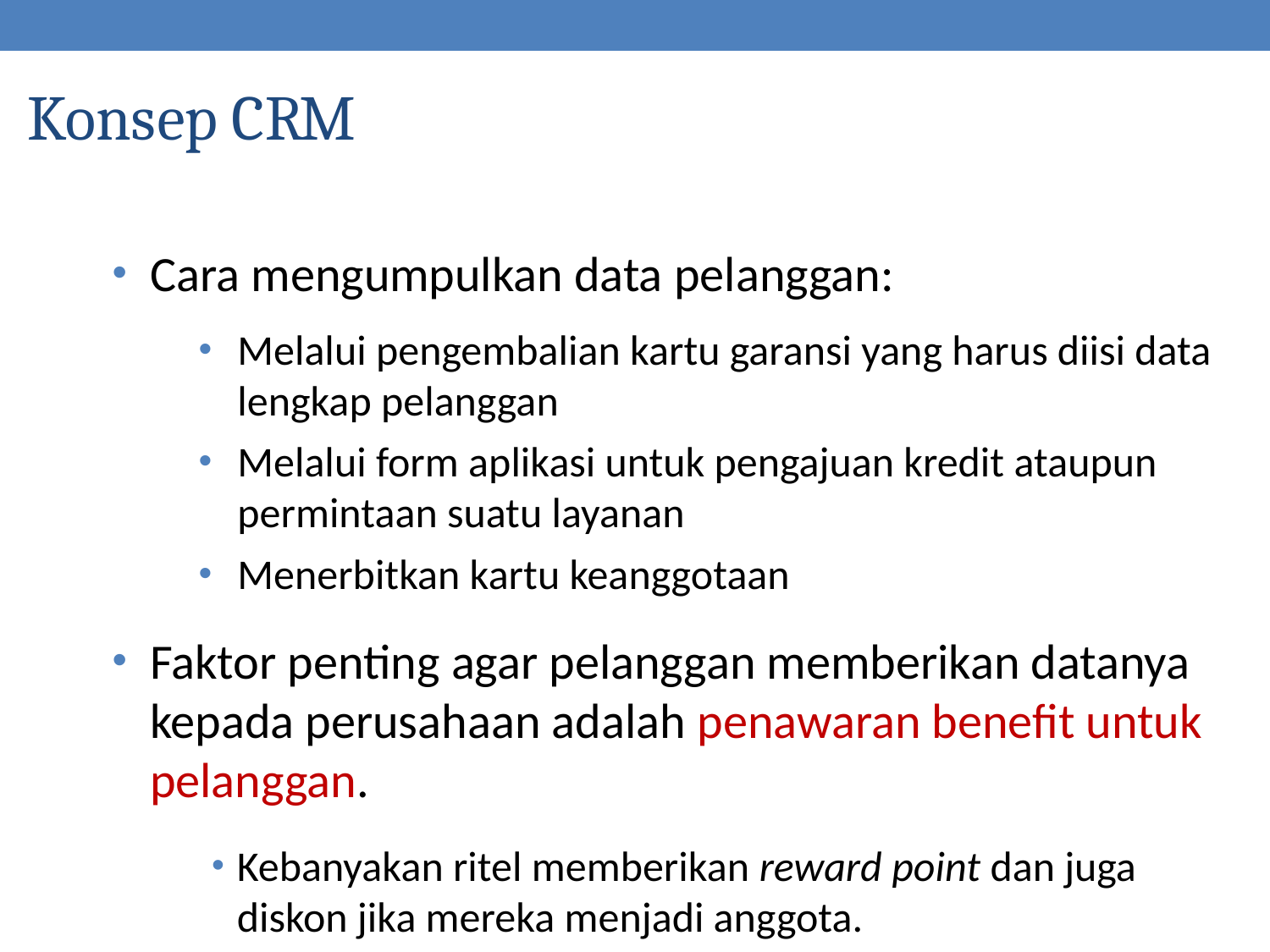

Konsep CRM
Cara mengumpulkan data pelanggan:
Melalui pengembalian kartu garansi yang harus diisi data lengkap pelanggan
Melalui form aplikasi untuk pengajuan kredit ataupun permintaan suatu layanan
Menerbitkan kartu keanggotaan
Faktor penting agar pelanggan memberikan datanya kepada perusahaan adalah penawaran benefit untuk pelanggan.
Kebanyakan ritel memberikan reward point dan juga diskon jika mereka menjadi anggota.